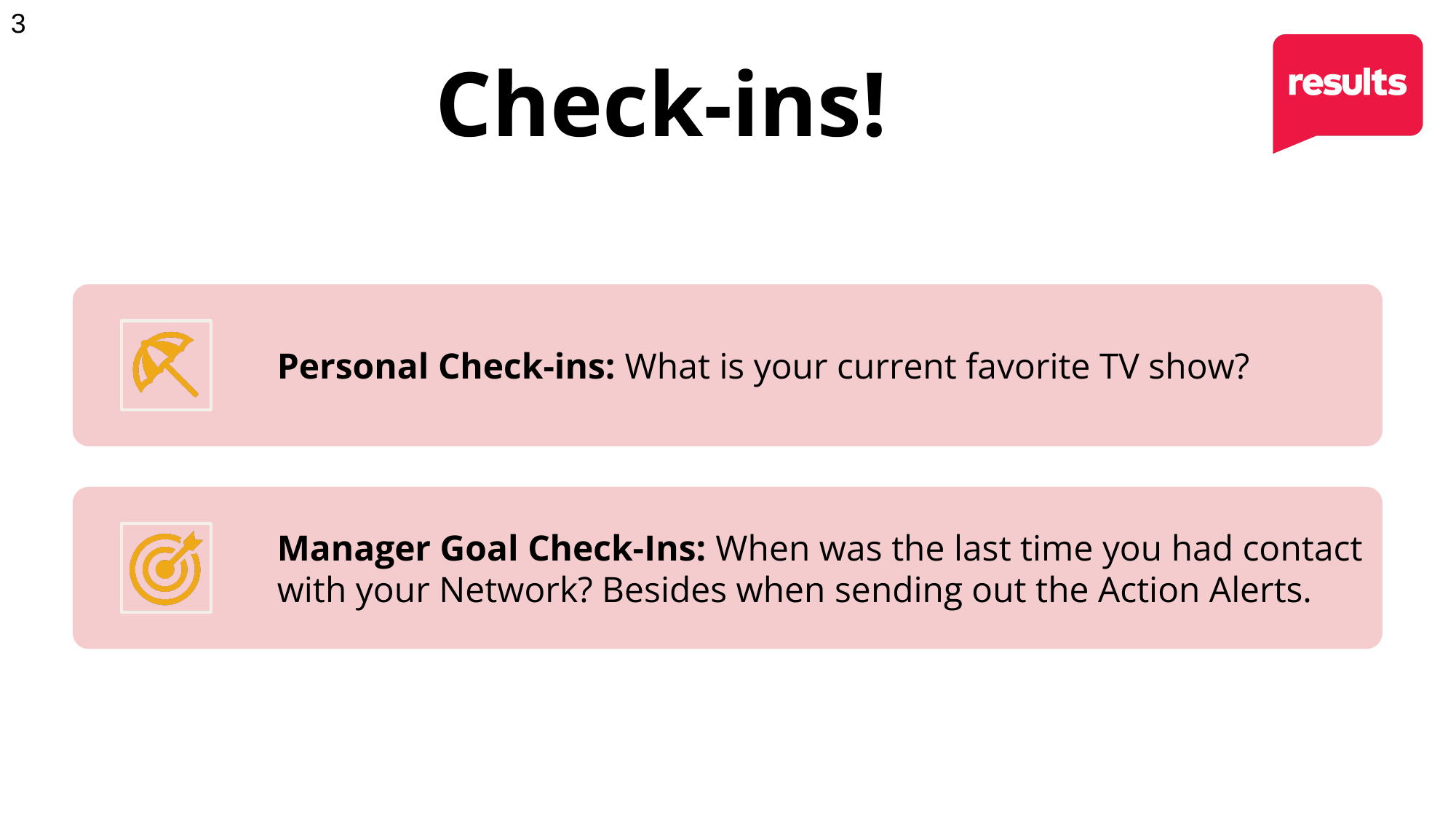

# Check-ins!
Personal Check-ins: What is your current favorite TV show?
Manager Goal Check-Ins: When was the last time you had contact with your Network? Besides when sending out the Action Alerts.